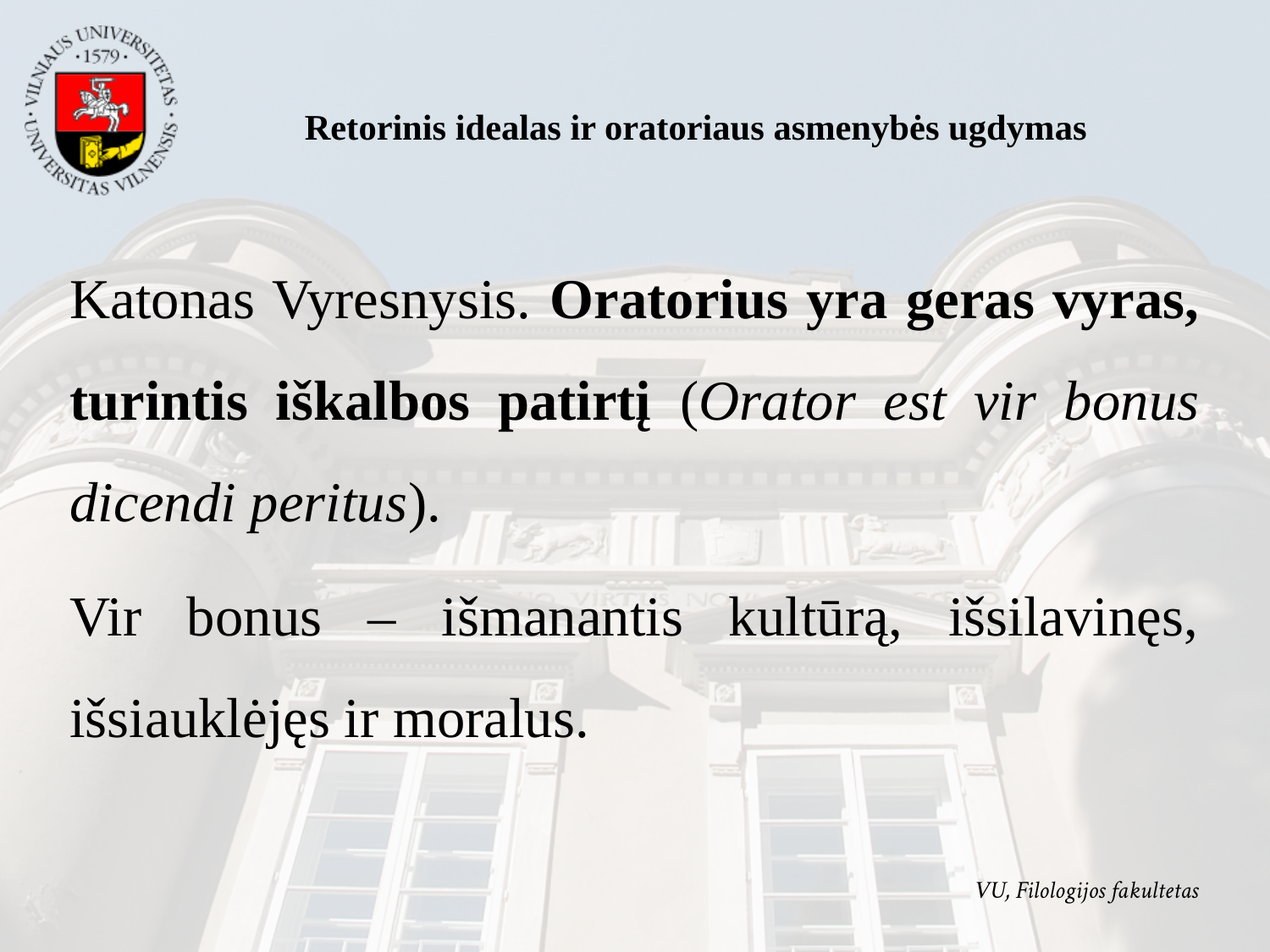

Retorinis idealas ir oratoriaus asmenybės ugdymas
Katonas Vyresnysis. Oratorius yra geras vyras, turintis iškalbos patirtį (Orator est vir bonus dicendi peritus).
Vir bonus – išmanantis kultūrą, išsilavinęs, išsiauklėjęs ir moralus.
VU, Filologijos fakultetas